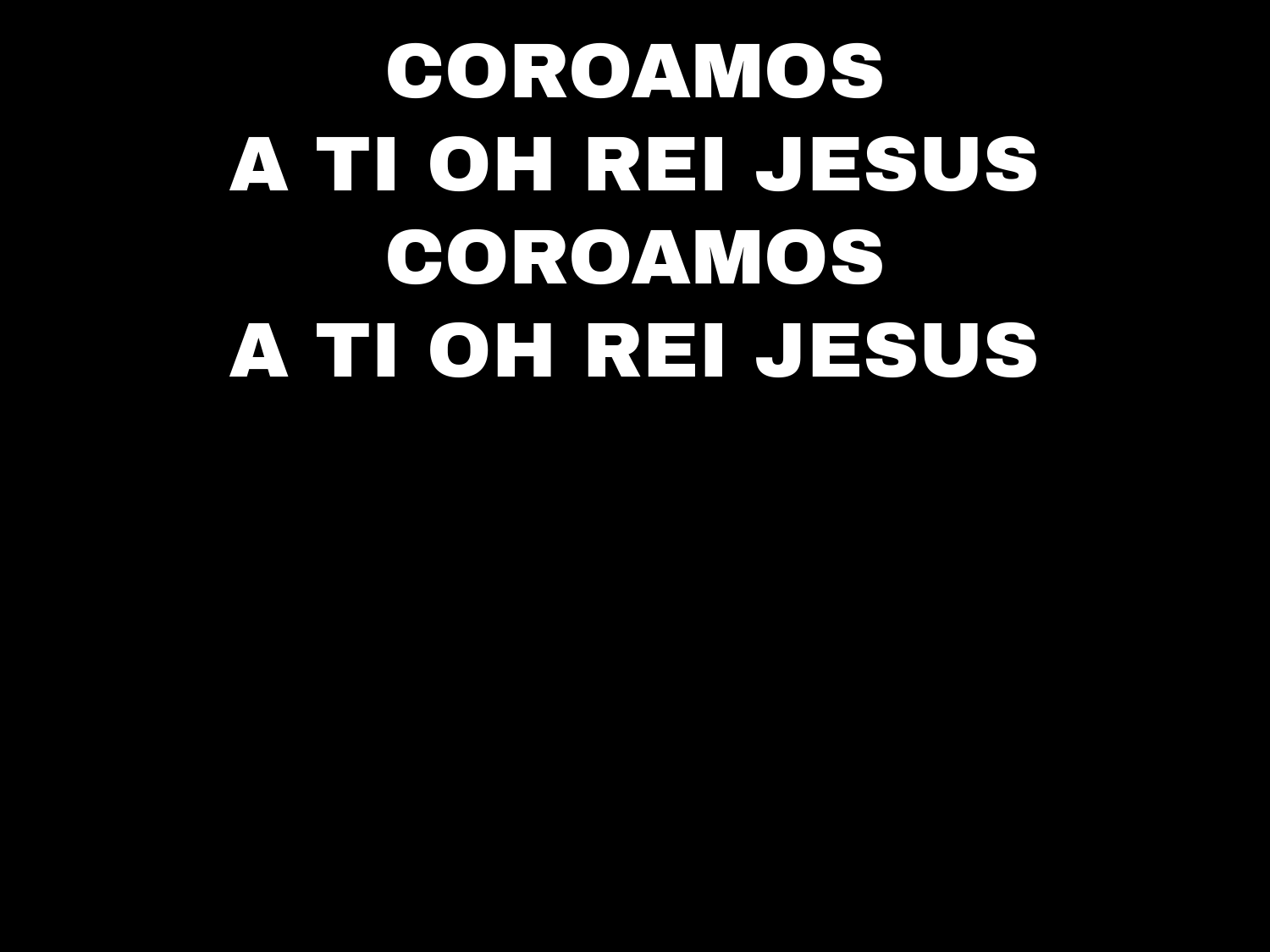

# COROAMOS A TI OH REI JESUS COROAMOS A TI OH REI JESUS